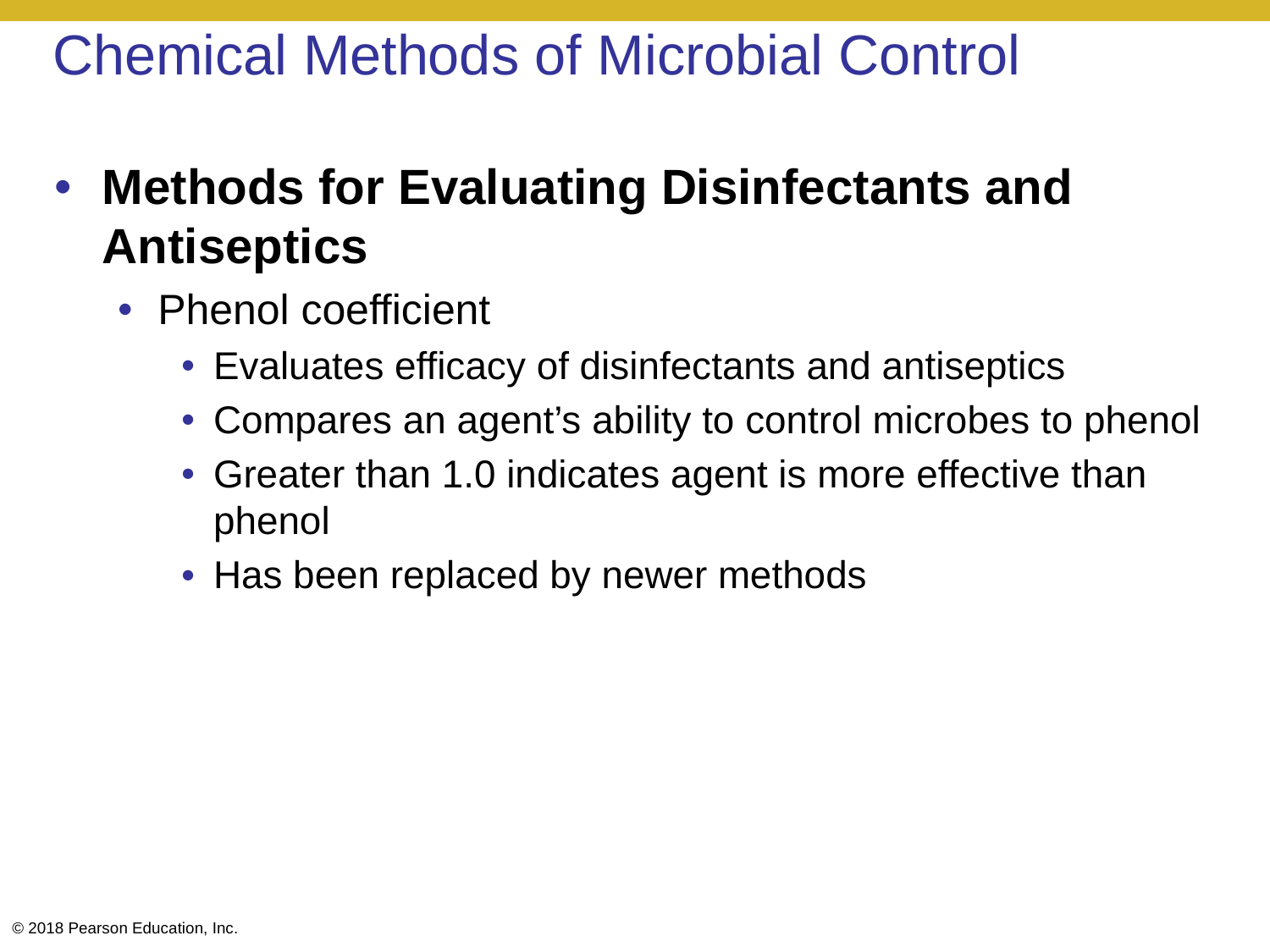

# Chemical Methods of Microbial Control
Methods for Evaluating Disinfectants and Antiseptics
Phenol coefficient
Evaluates efficacy of disinfectants and antiseptics
Compares an agent’s ability to control microbes to phenol
Greater than 1.0 indicates agent is more effective than phenol
Has been replaced by newer methods